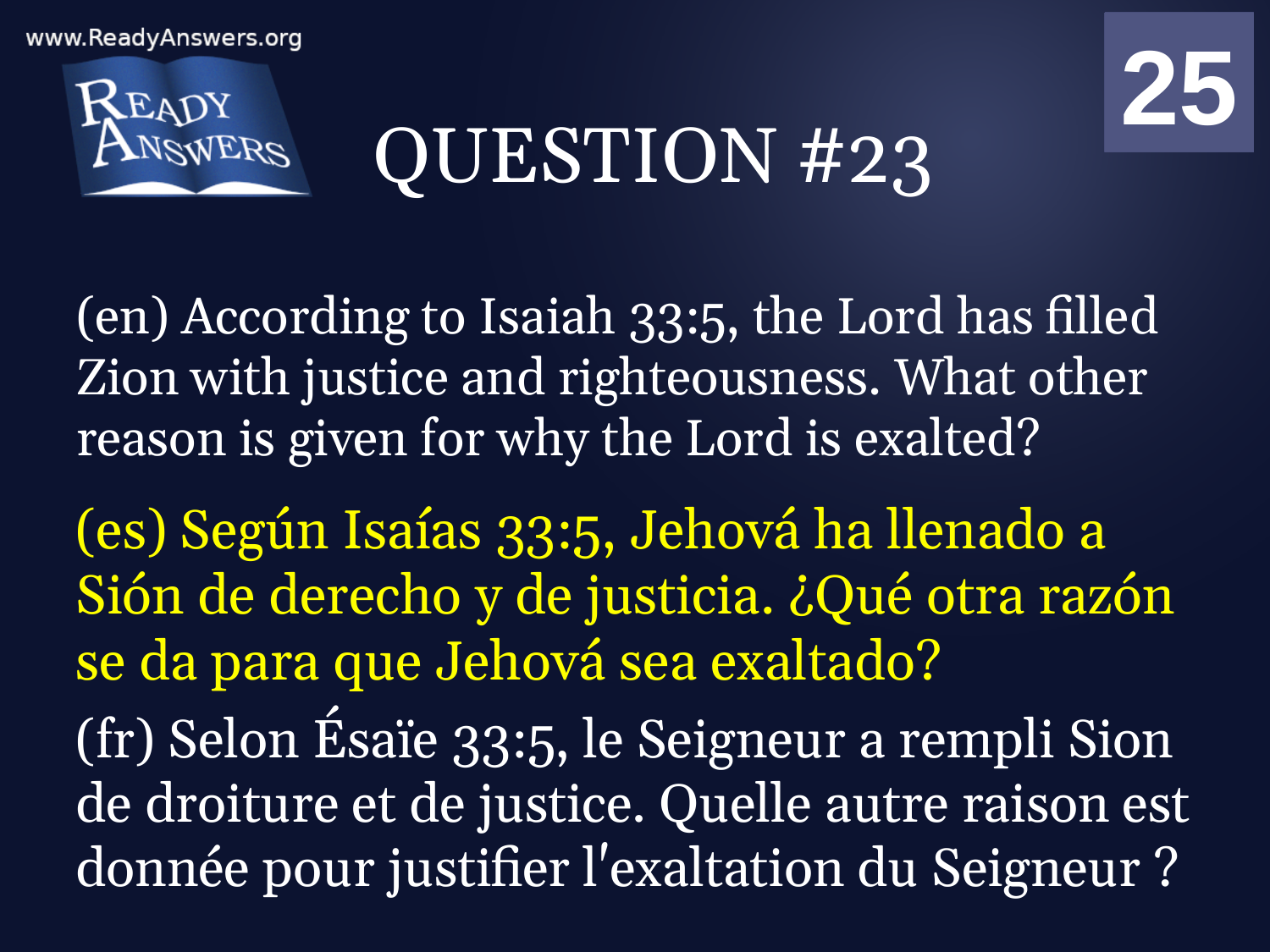

01
02
03
04
05
06
07
08
09
10
11
12
13
14
15
16
17
18
19
20
21
22
23
24
25
00
# QUESTION #23
(en) According to Isaiah 33:5, the Lord has filled Zion with justice and righteousness. What other reason is given for why the Lord is exalted?
(es) Según Isaías 33:5, Jehová ha llenado a Sión de derecho y de justicia. ¿Qué otra razón se da para que Jehová sea exaltado?
(fr) Selon Ésaïe 33:5, le Seigneur a rempli Sion de droiture et de justice. Quelle autre raison est donnée pour justifier l'exaltation du Seigneur ?